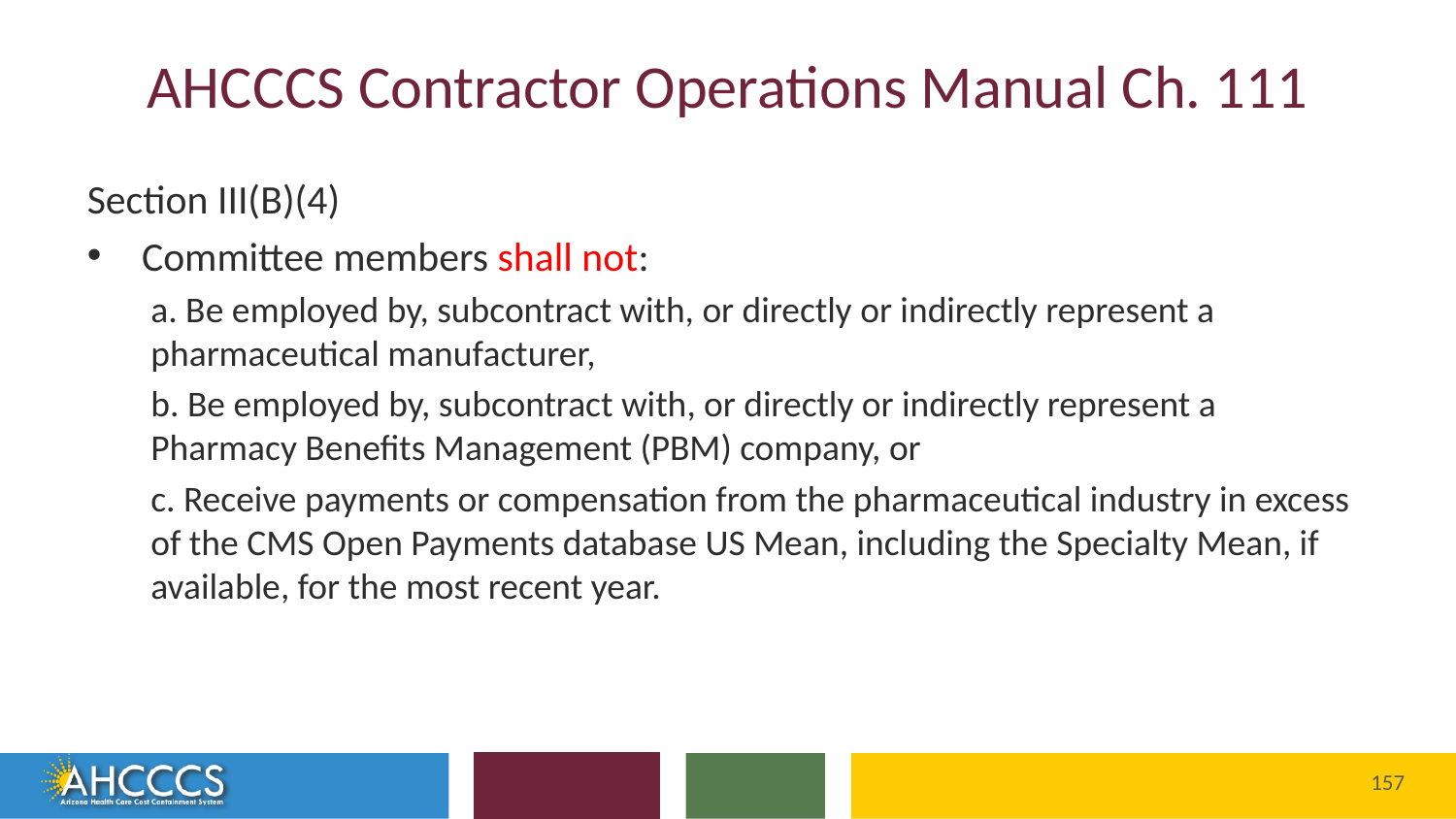

# AHCCCS Contractor Operations Manual Ch. 111
Section III(B)(4)
Committee members shall not:
a. Be employed by, subcontract with, or directly or indirectly represent a pharmaceutical manufacturer,
b. Be employed by, subcontract with, or directly or indirectly represent a Pharmacy Benefits Management (PBM) company, or
c. Receive payments or compensation from the pharmaceutical industry in excess of the CMS Open Payments database US Mean, including the Specialty Mean, if available, for the most recent year.